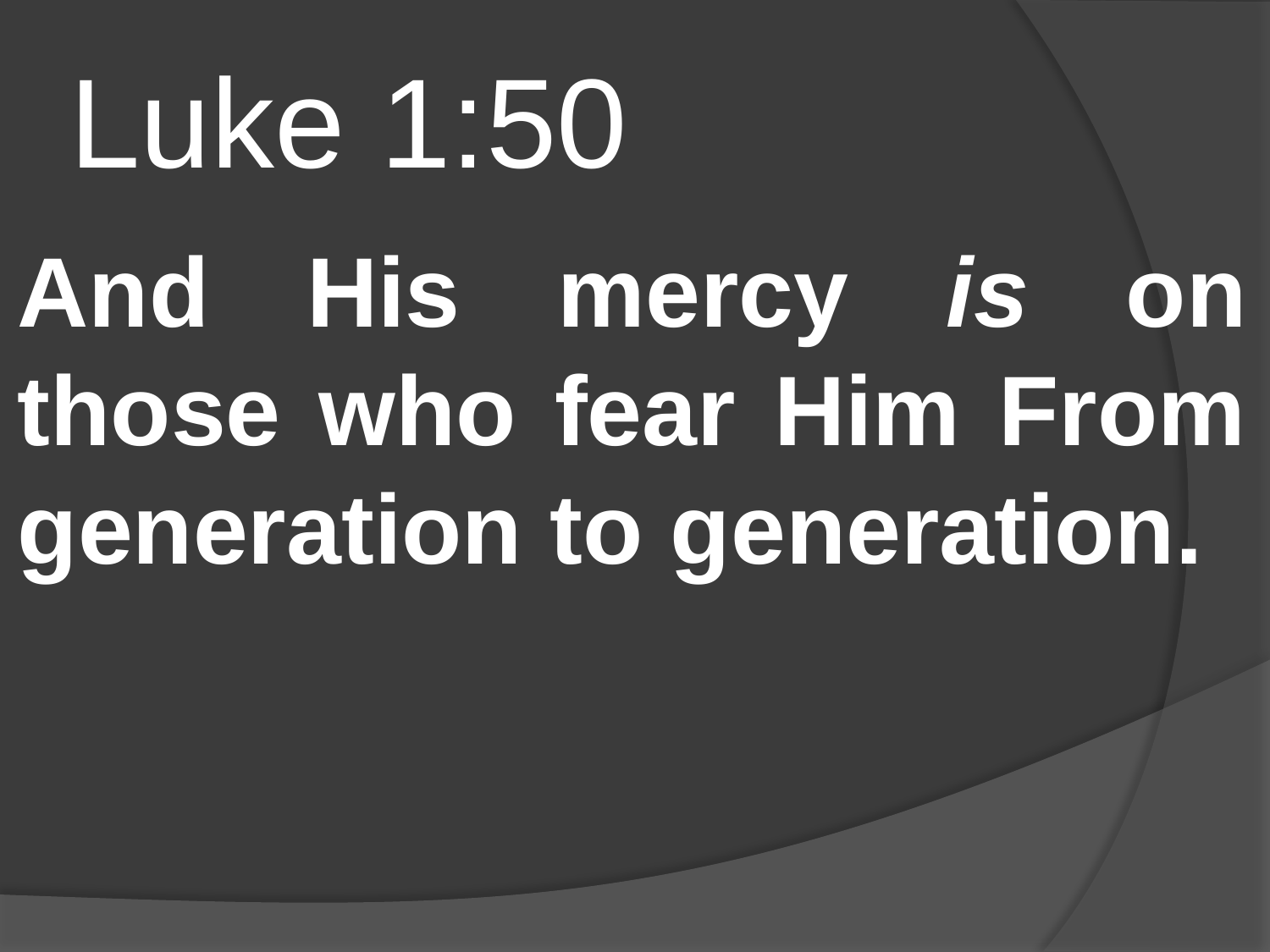

# Luke 1:50
And His mercy is on those who fear Him From generation to generation.